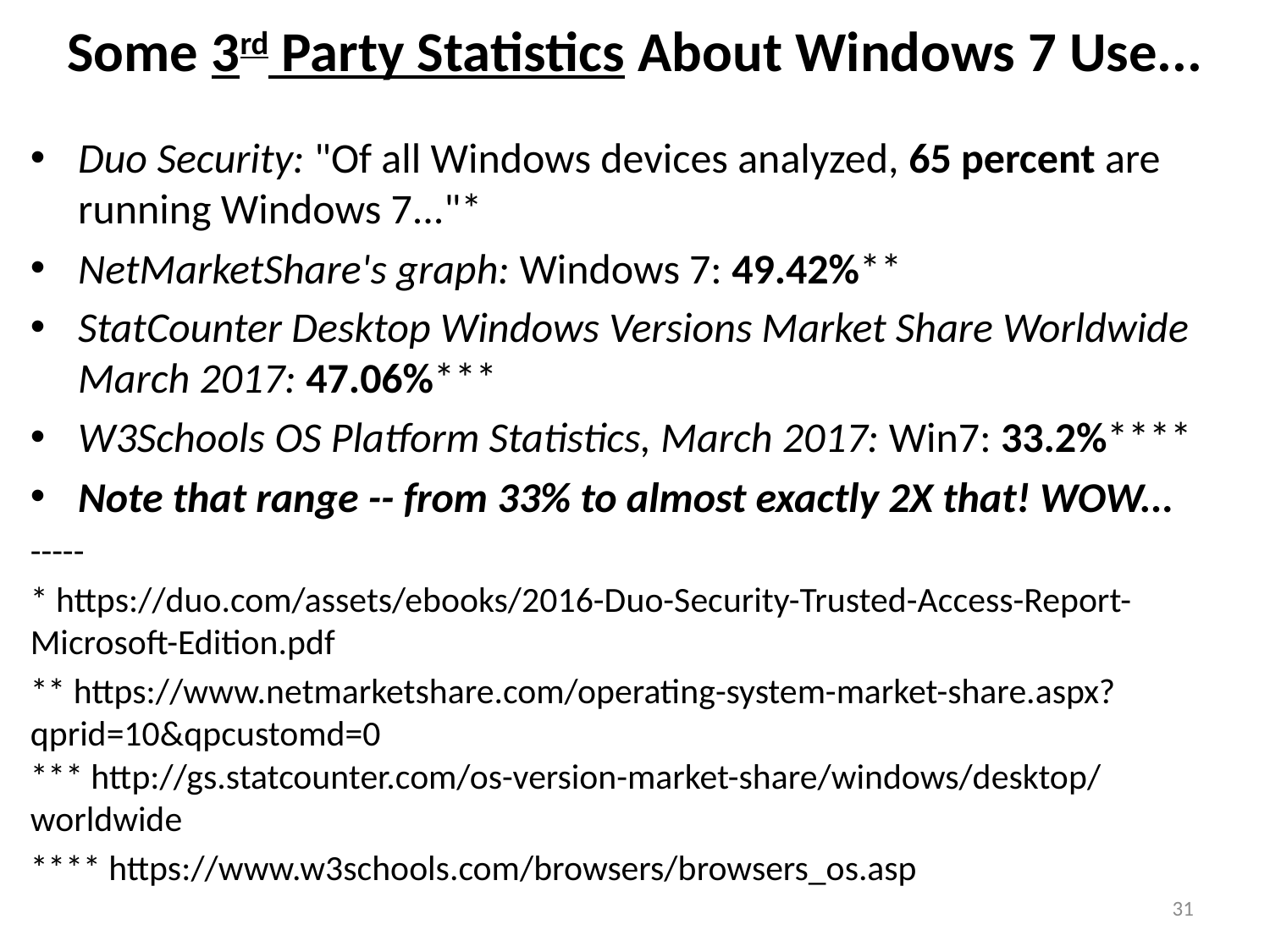

# Some 3rd Party Statistics About Windows 7 Use...
Duo Security: "Of all Windows devices analyzed, 65 percent are running Windows 7..."*
NetMarketShare's graph: Windows 7: 49.42%**
StatCounter Desktop Windows Versions Market Share Worldwide March 2017: 47.06%***
W3Schools OS Platform Statistics, March 2017: Win7: 33.2%****
Note that range -- from 33% to almost exactly 2X that! WOW...
-----
* https://duo.com/assets/ebooks/2016-Duo-Security-Trusted-Access-Report-Microsoft-Edition.pdf
** https://www.netmarketshare.com/operating-system-market-share.aspx?qprid=10&qpcustomd=0
*** http://gs.statcounter.com/os-version-market-share/windows/desktop/worldwide
**** https://www.w3schools.com/browsers/browsers_os.asp
31